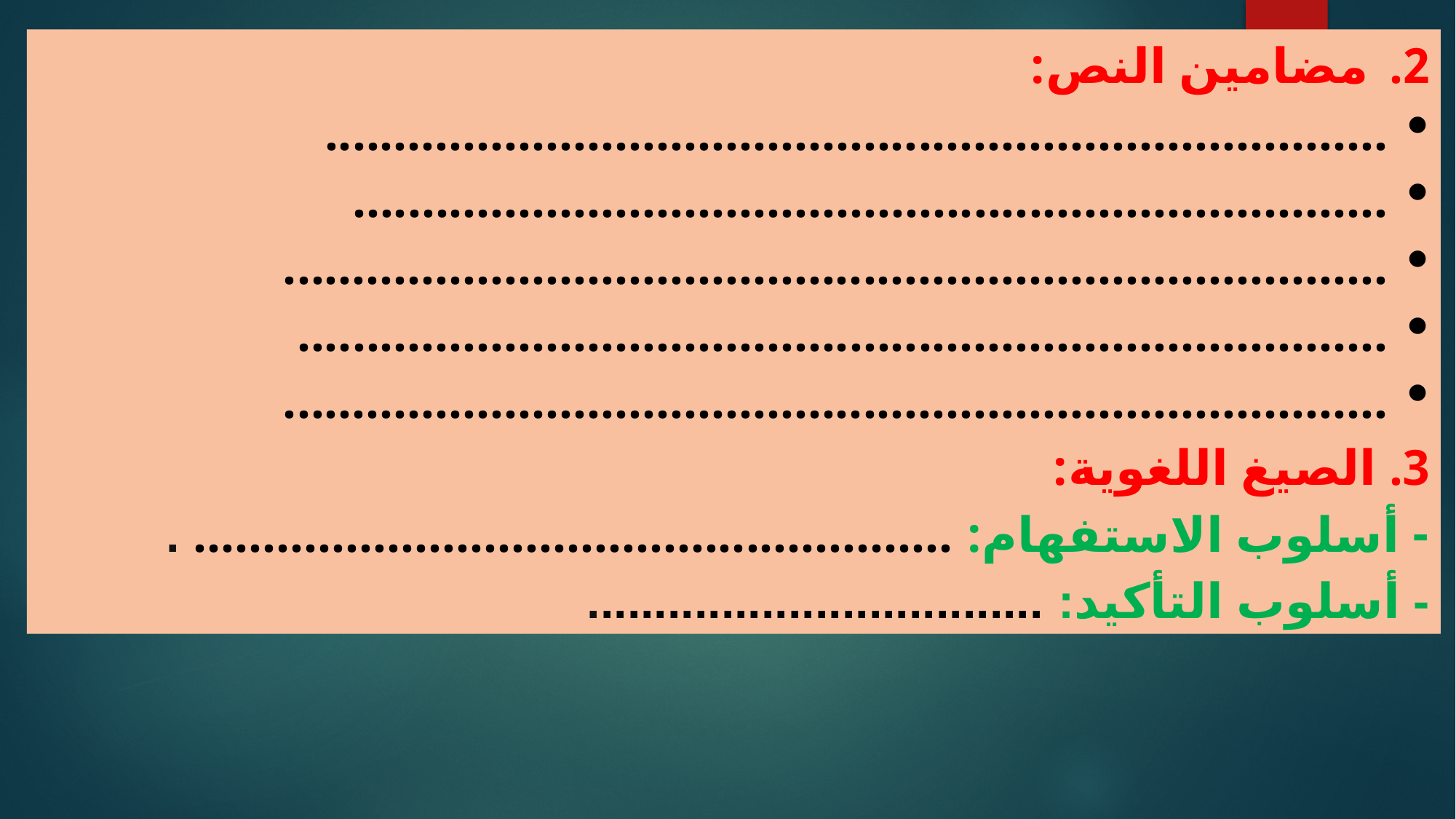

مضامين النص:
.............................................................................
...........................................................................
................................................................................
...............................................................................
................................................................................
3. الصيغ اللغوية:
- أسلوب الاستفهام: ....................................................... .
- أسلوب التأكيد: ..................................